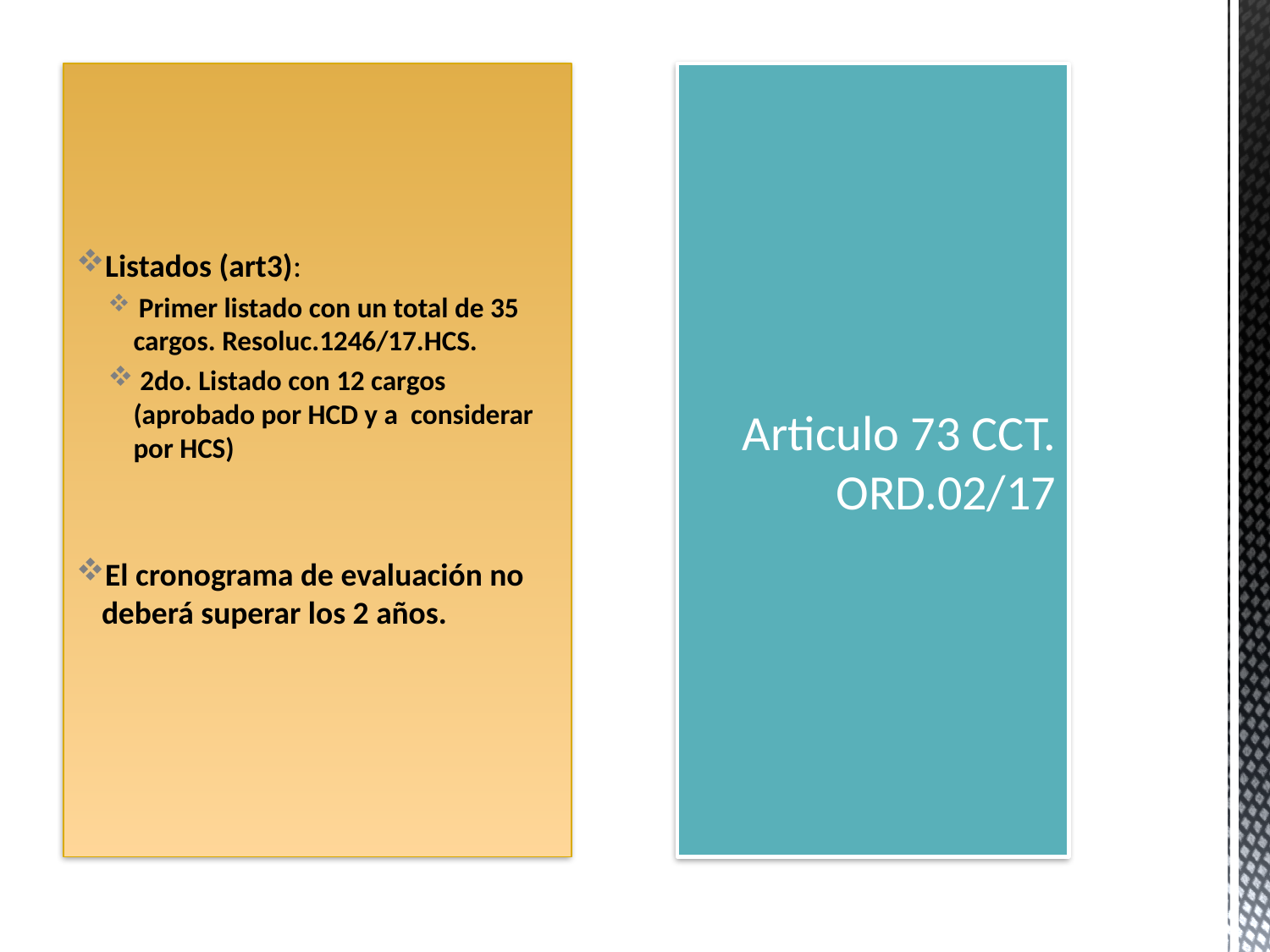

Listados (art3):
 Primer listado con un total de 35 cargos. Resoluc.1246/17.HCS.
 2do. Listado con 12 cargos (aprobado por HCD y a  considerar por HCS)

El cronograma de evaluación no deberá superar los 2 años.

# Articulo 73 CCT. ORD.02/17